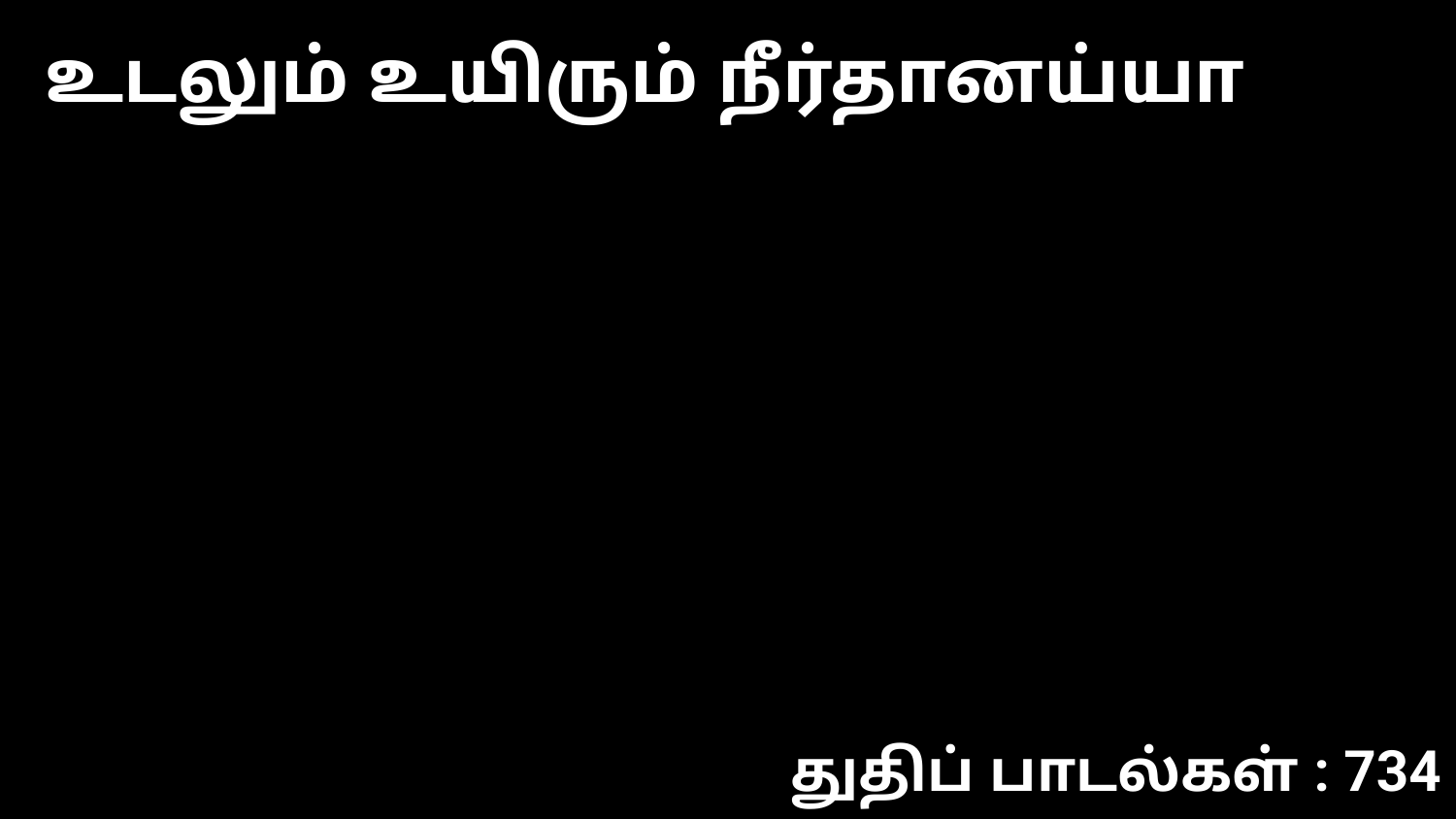

உடலும் உயிரும் நீர்தானய்யா
துதிப் பாடல்கள் : 734